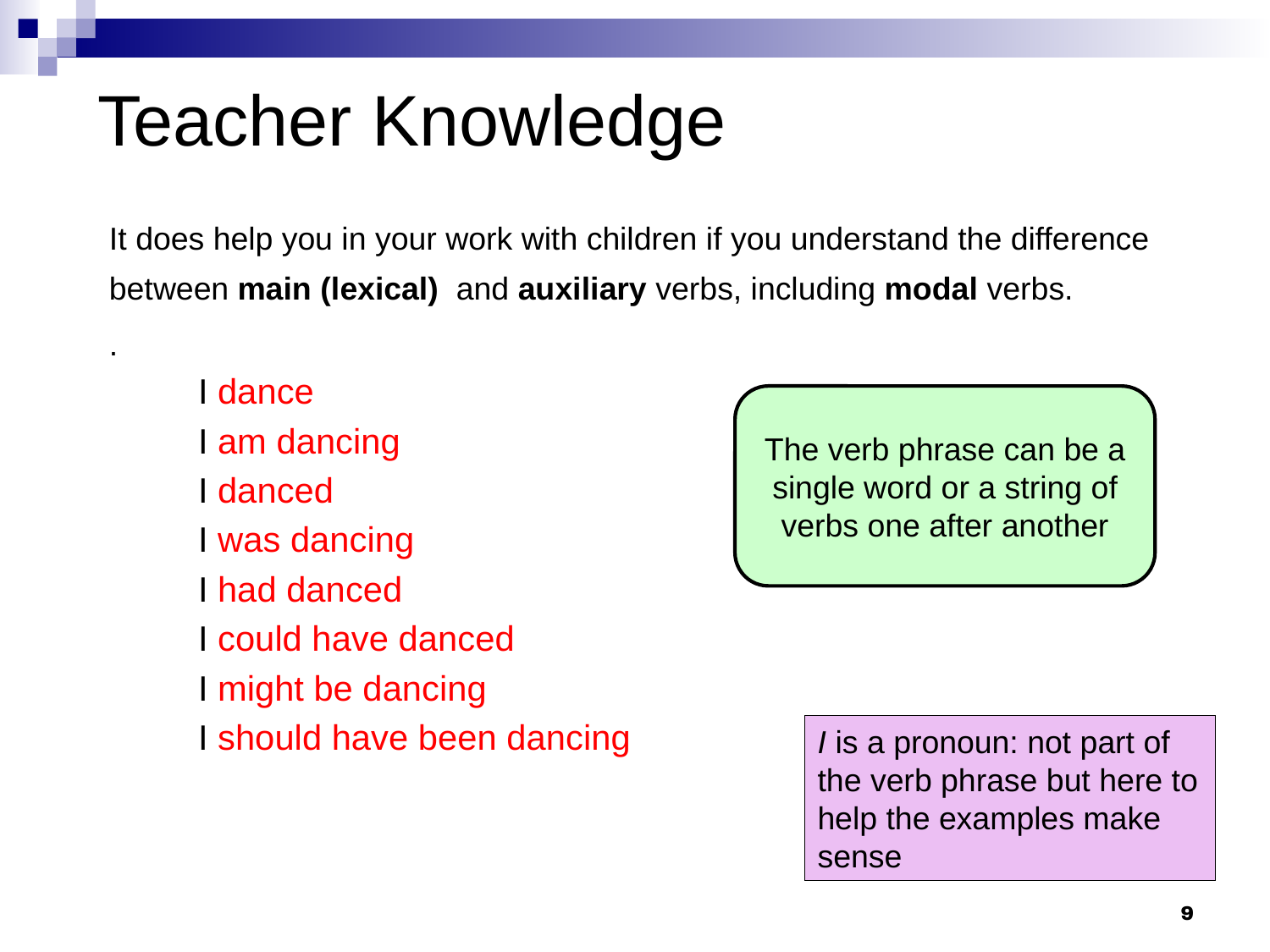

# Teacher Knowledge
It does help you in your work with children if you understand the difference between main (lexical)  and auxiliary verbs, including modal verbs.
.
I dance
I am dancing
I danced
I was dancing
I had danced
I could have danced
I might be dancing
I should have been dancing
The verb phrase can be a single word or a string of verbs one after another
I is a pronoun: not part of the verb phrase but here to help the examples make sense
9